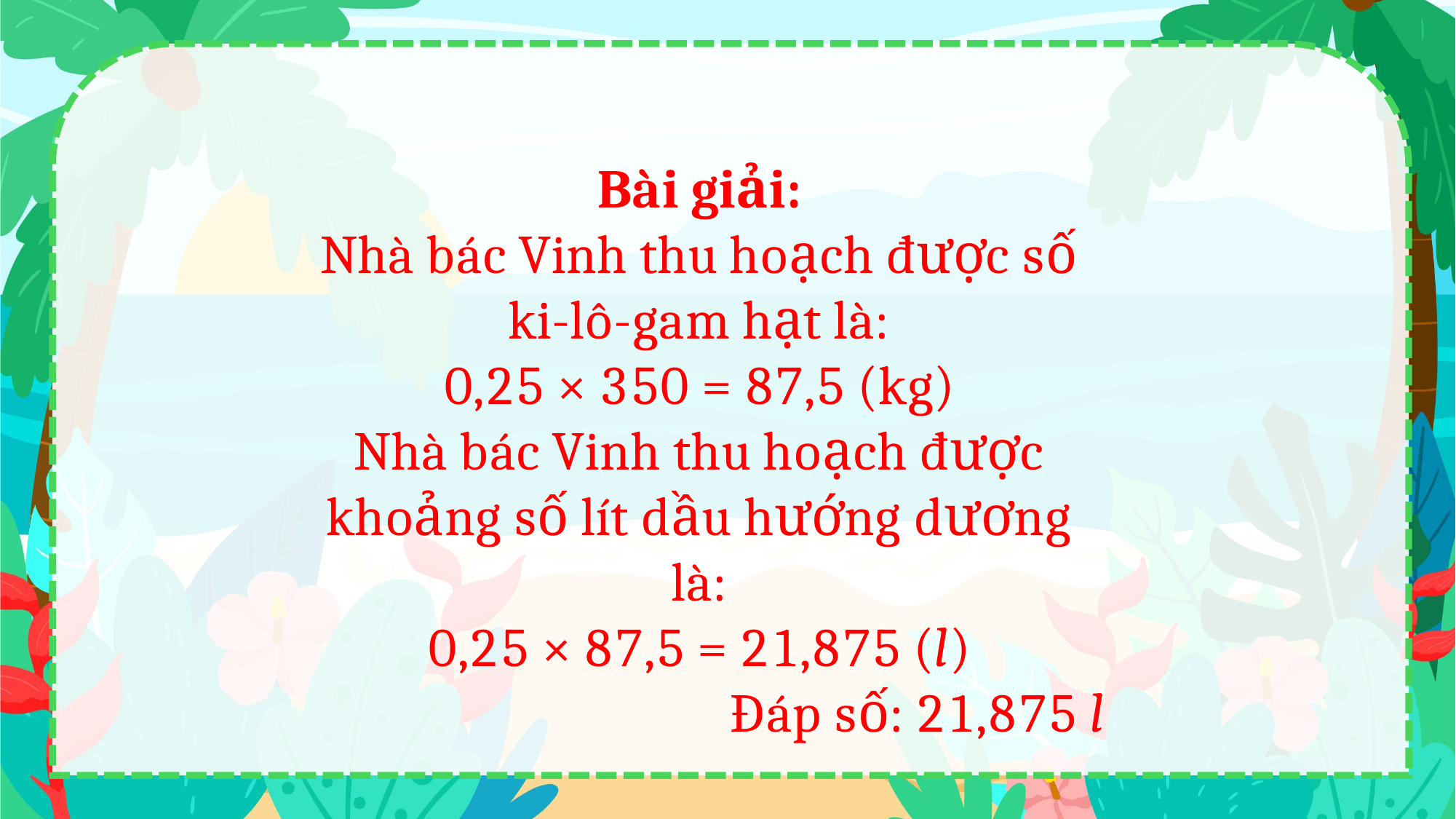

Bài giải:
Nhà bác Vinh thu hoạch được số ki-lô-gam hạt là:
0,25 × 350 = 87,5 (kg)
Nhà bác Vinh thu hoạch được khoảng số lít dầu hướng dương là:
0,25 × 87,5 = 21,875 (l)
Đáp số: 21,875 l